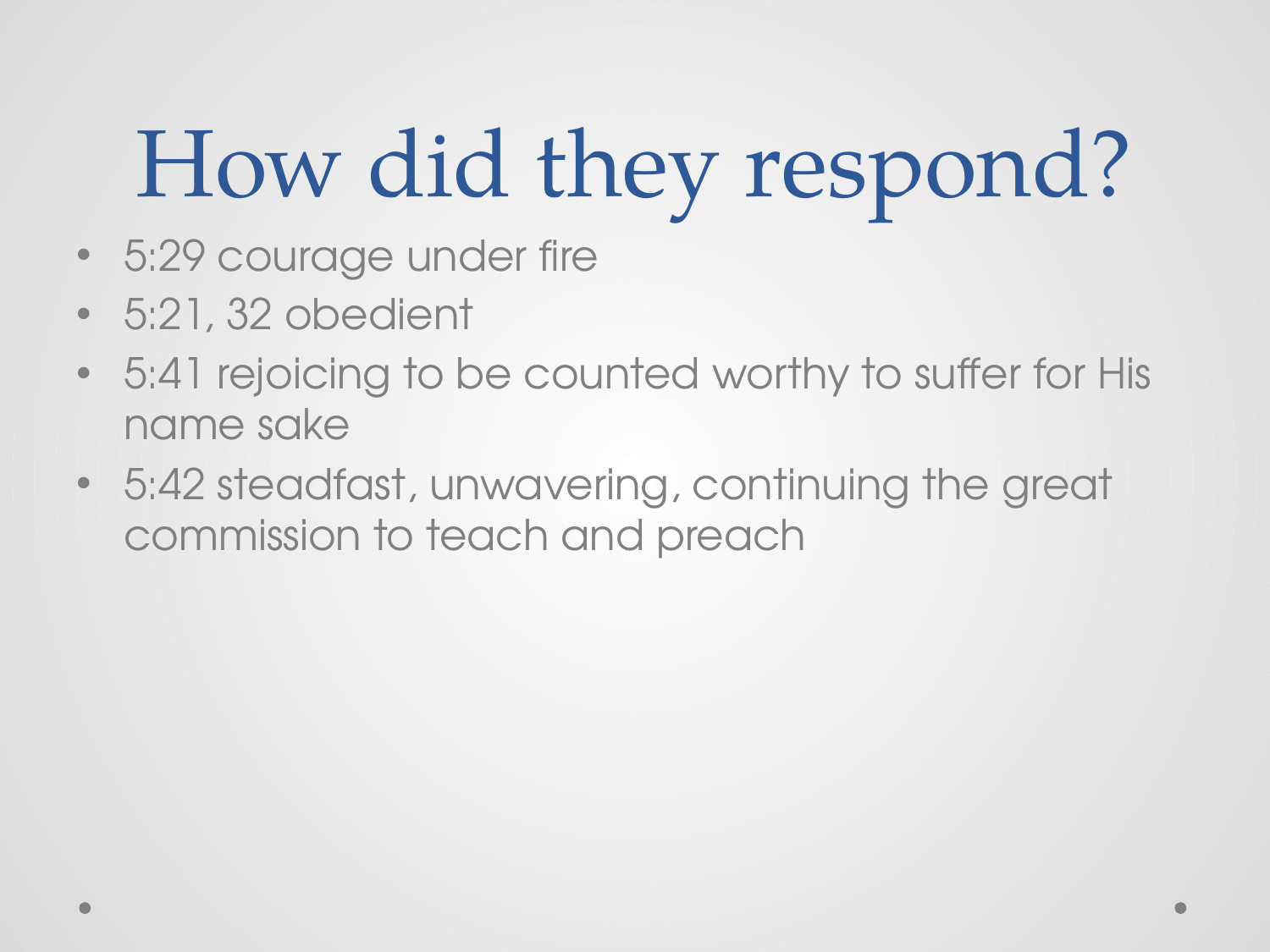

# How did they respond?
5:29 courage under fire
5:21, 32 obedient
5:41 rejoicing to be counted worthy to suffer for His name sake
5:42 steadfast, unwavering, continuing the great commission to teach and preach